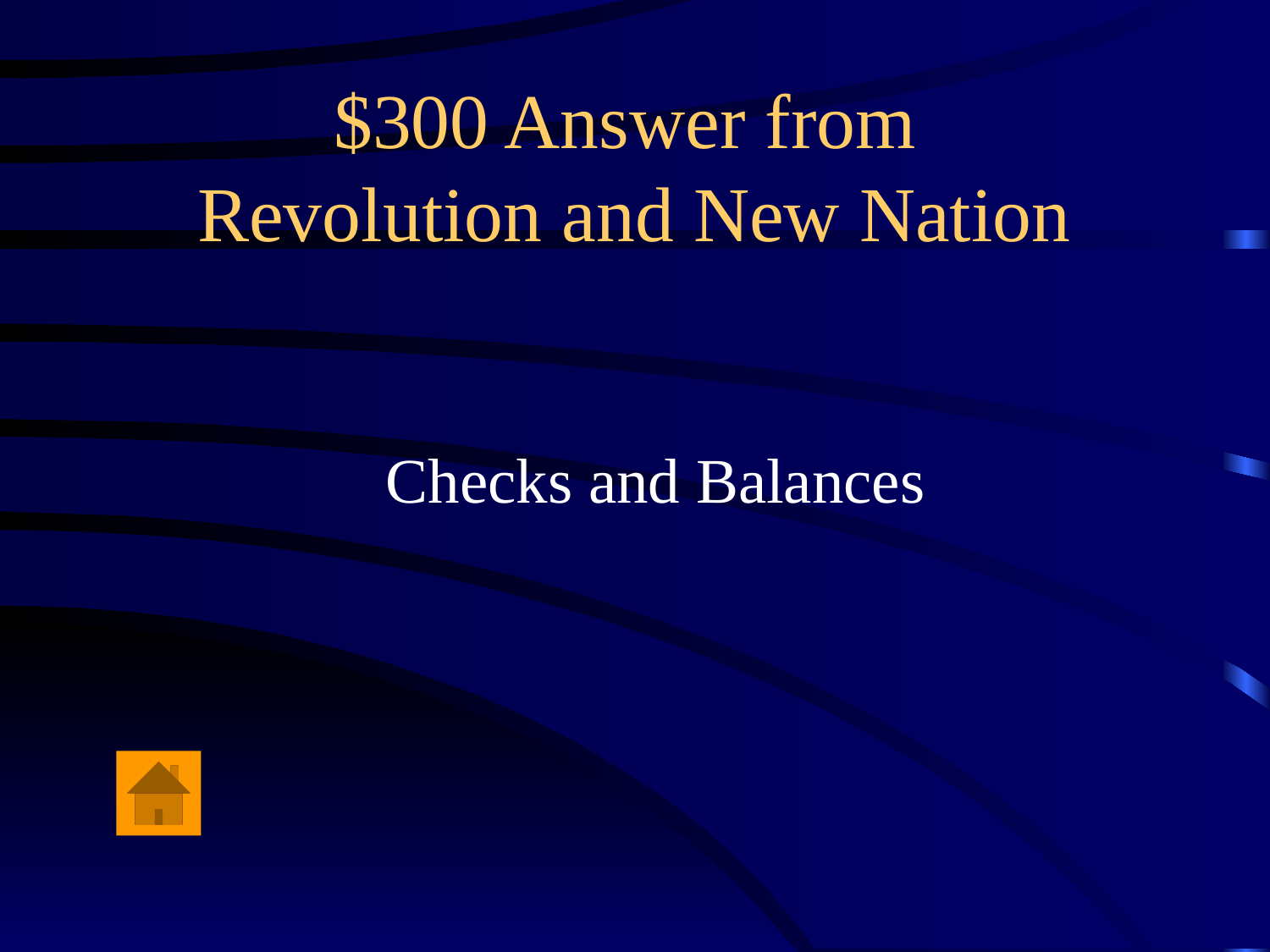

# $300 Answer from Revolution and New Nation
Checks and Balances